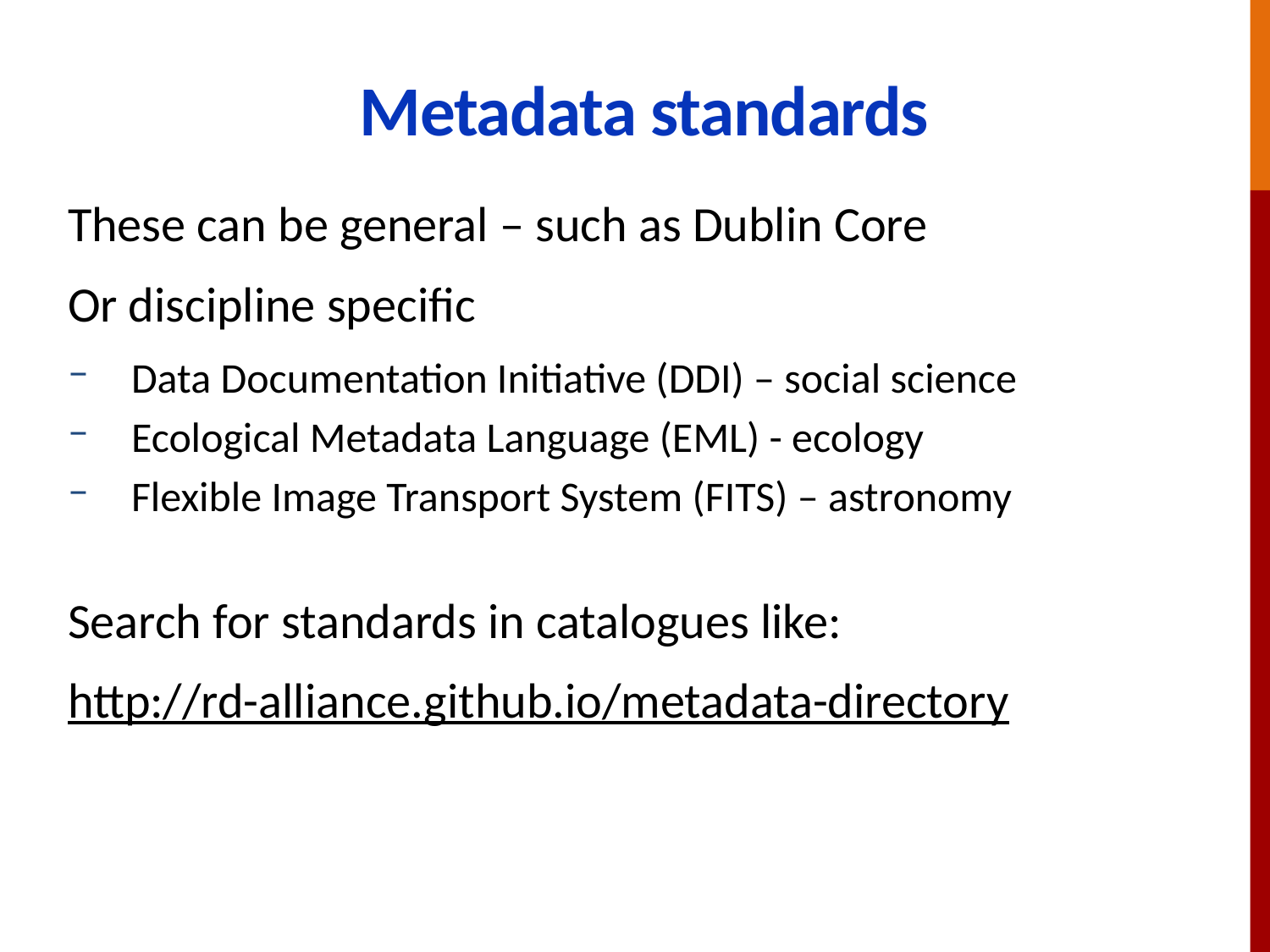

# Metadata standards
These can be general – such as Dublin Core
Or discipline specific
Data Documentation Initiative (DDI) – social science
Ecological Metadata Language (EML) - ecology
Flexible Image Transport System (FITS) – astronomy

Search for standards in catalogues like:
http://rd-alliance.github.io/metadata-directory